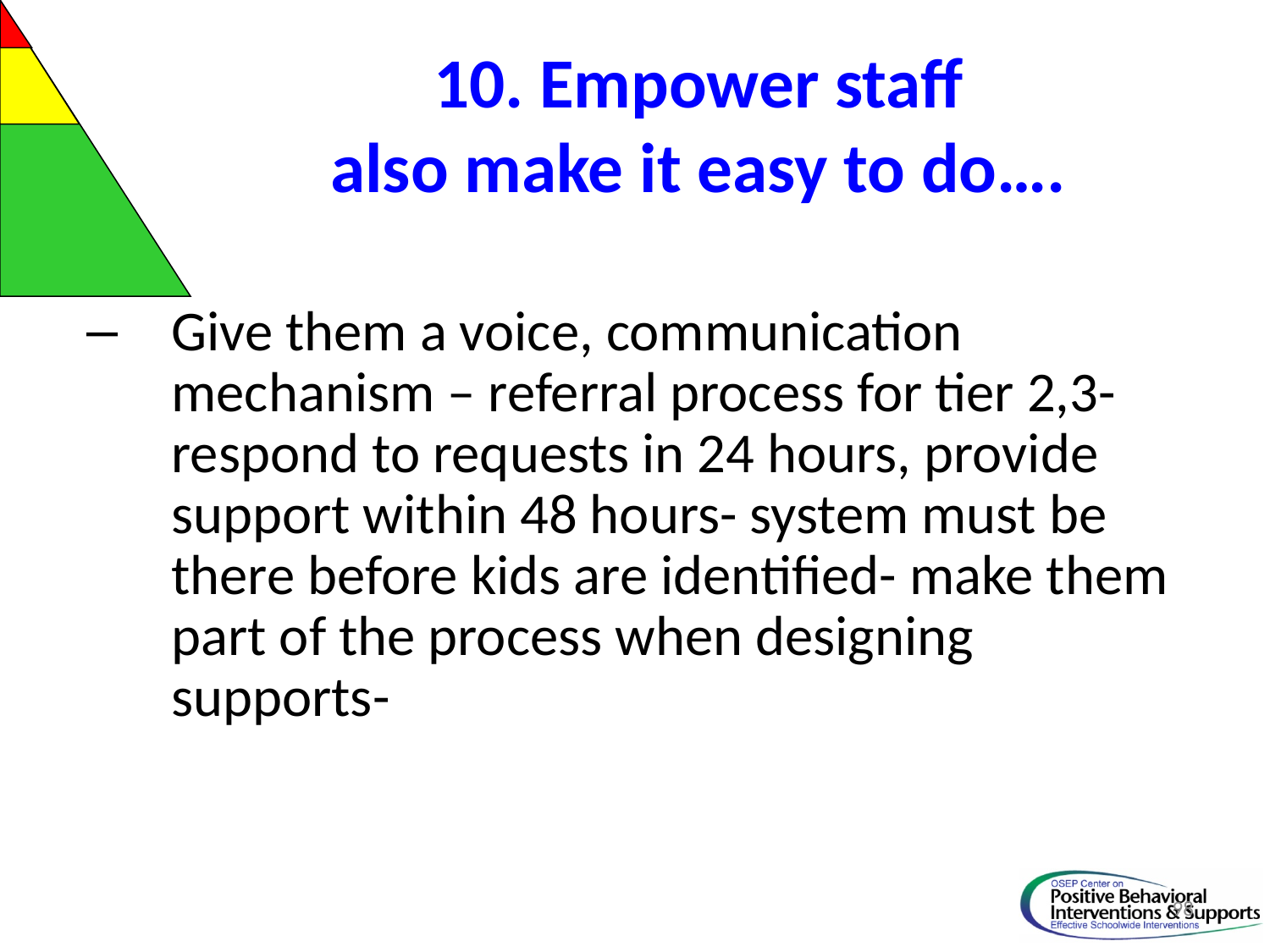

# 10. Empower staff also make it easy to do….
Give them a voice, communication mechanism – referral process for tier 2,3- respond to requests in 24 hours, provide support within 48 hours- system must be there before kids are identified- make them part of the process when designing supports-

98